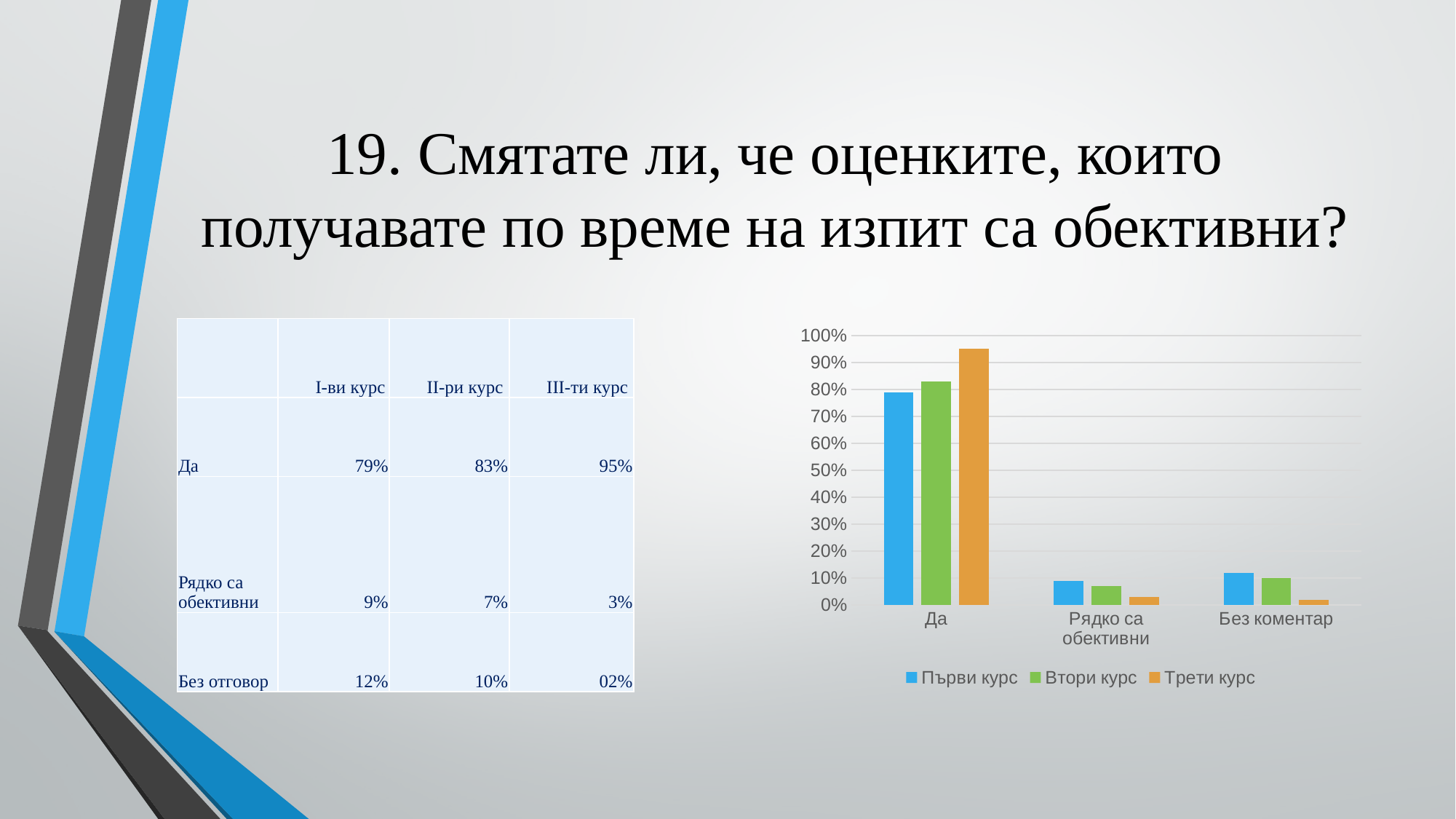

# 19. Смятате ли, че оценките, които получавате по време на изпит са обективни?
|  | I-ви курс | II-ри курс | III-ти курс |
| --- | --- | --- | --- |
| Да | 79% | 83% | 95% |
| Рядко са обективни | 9% | 7% | 3% |
| Без отговор | 12% | 10% | 02% |

### Chart

| Category | Първи курс | Втори курс | Трети курс |
|---|---|---|---|
| Да | 0.79 | 0.83 | 0.95 |
| Рядко са обективни | 0.09 | 0.07 | 0.03 |
| Без коментар | 0.12 | 0.1 | 0.02 |